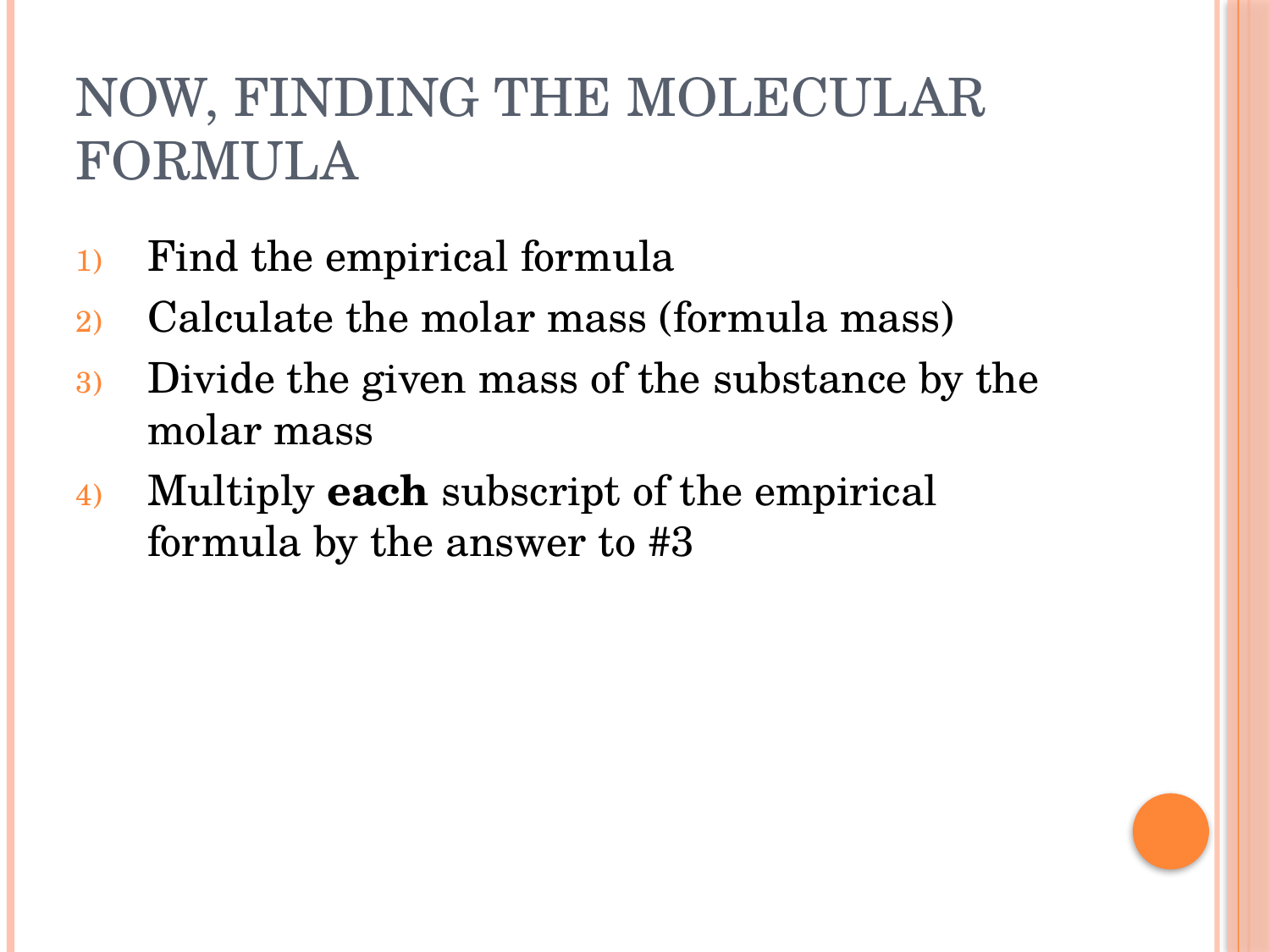

# Now, finding the molecular formula
Find the empirical formula
Calculate the molar mass (formula mass)
Divide the given mass of the substance by the molar mass
Multiply each subscript of the empirical formula by the answer to #3